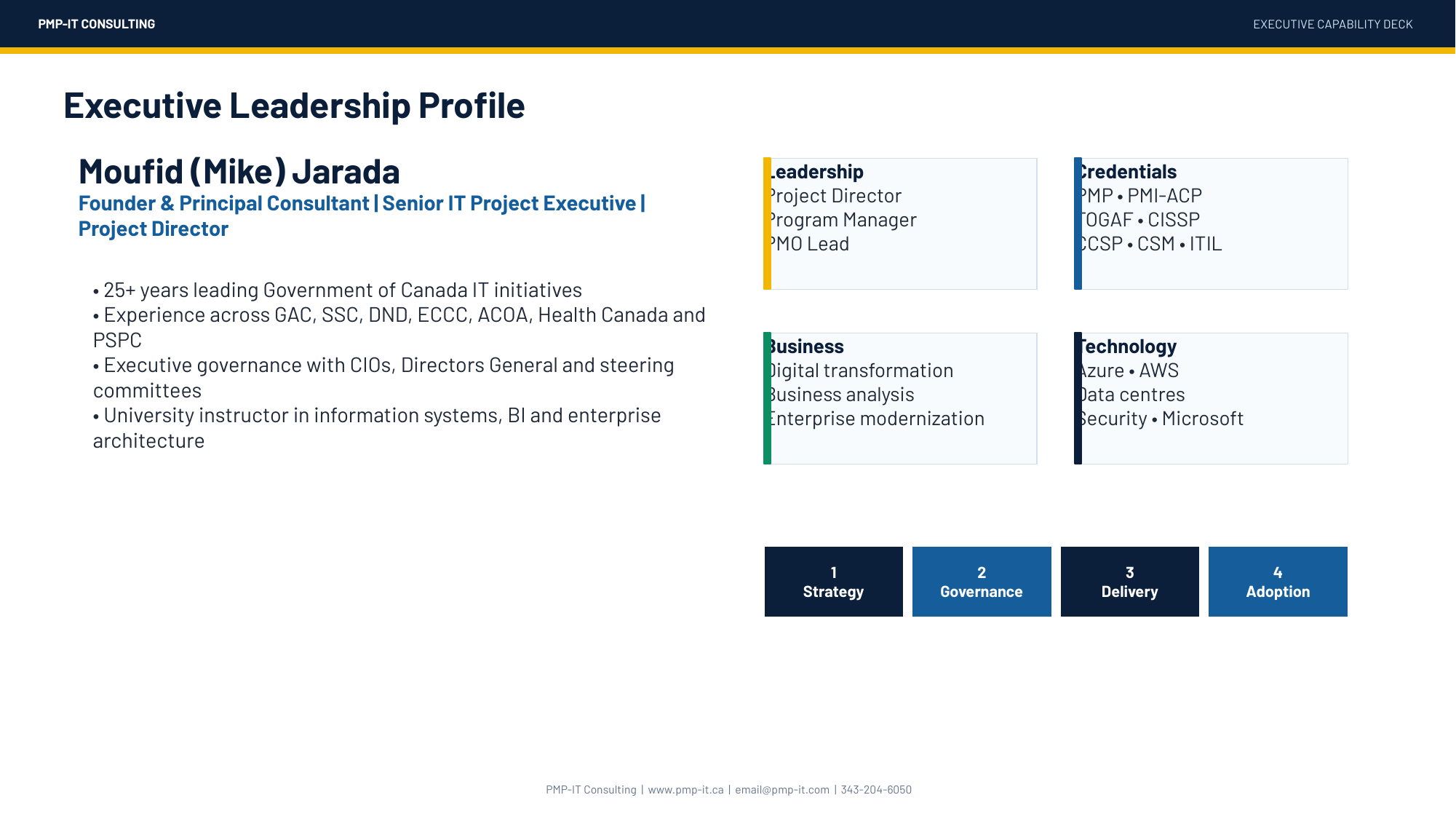

PMP-IT CONSULTING
EXECUTIVE CAPABILITY DECK

Executive Leadership Profile
Moufid (Mike) Jarada
Leadership
Project Director
Program Manager
PMO Lead

Credentials
PMP • PMI-ACP
TOGAF • CISSP
CCSP • CSM • ITIL

Founder & Principal Consultant | Senior IT Project Executive | Project Director
• 25+ years leading Government of Canada IT initiatives
• Experience across GAC, SSC, DND, ECCC, ACOA, Health Canada and PSPC
• Executive governance with CIOs, Directors General and steering committees
• University instructor in information systems, BI and enterprise architecture

Business
Digital transformation
Business analysis
Enterprise modernization

Technology
Azure • AWS
Data centres
Security • Microsoft

1
Strategy
2
Governance
3
Delivery
4
Adoption
PMP-IT Consulting  |  www.pmp-it.ca  |  email@pmp-it.com  |  343-204-6050